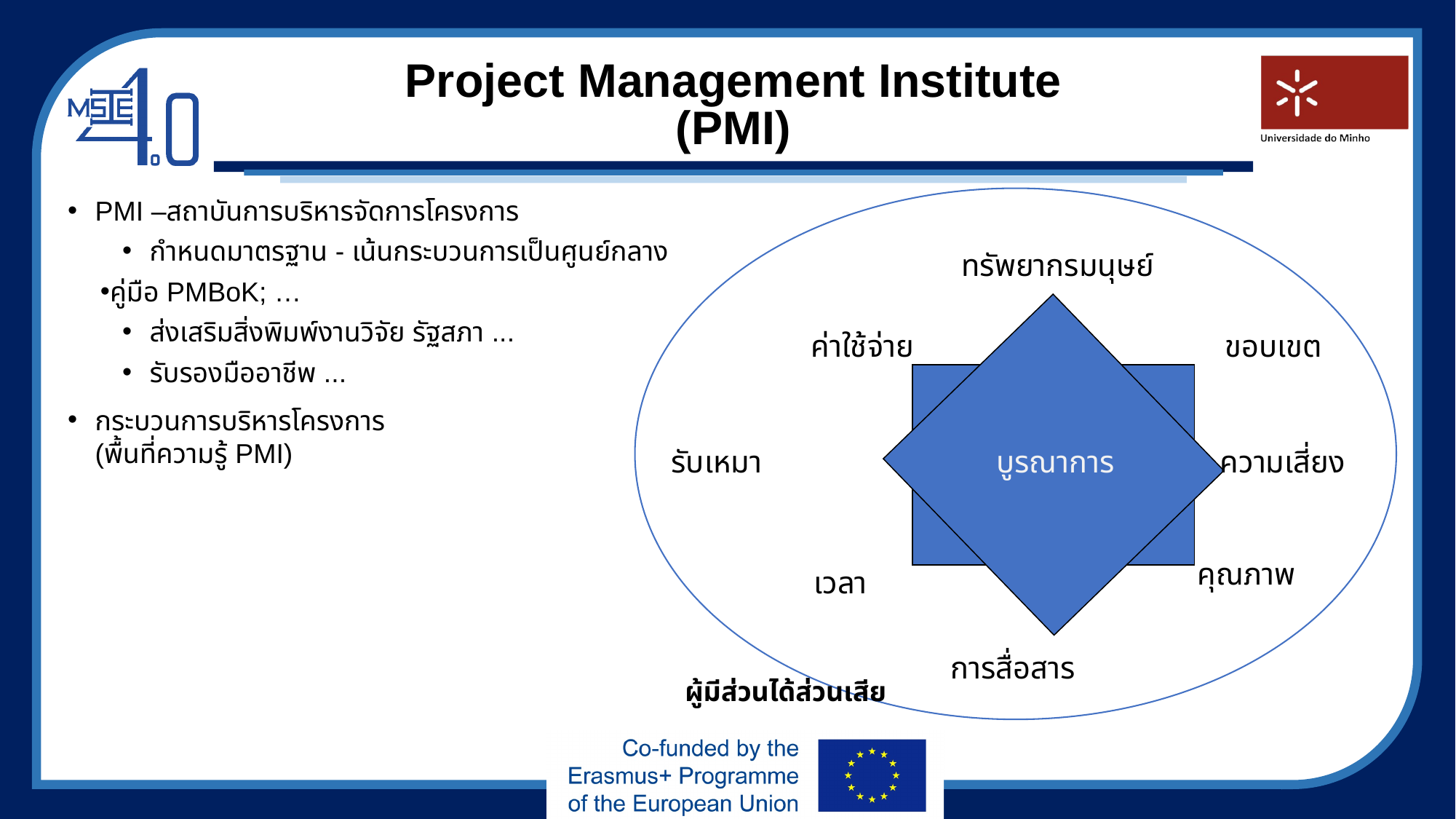

# Project Management Institute (PMI)
PMI –สถาบันการบริหารจัดการโครงการ
กำหนดมาตรฐาน - เน้นกระบวนการเป็นศูนย์กลาง
คู่มือ PMBoK; …
ส่งเสริมสิ่งพิมพ์งานวิจัย รัฐสภา ...
รับรองมืออาชีพ ...
กระบวนการบริหารโครงการ
(พื้นที่ความรู้ PMI)

ทรัพยากรมนุษย์
ค่าใช้จ่าย
ขอบเขต

รับเหมา
บูรณาการ
ความเสี่ยง
คุณภาพ
เวลา
การสื่อสาร
ผู้มีส่วนได้ส่วนเสีย